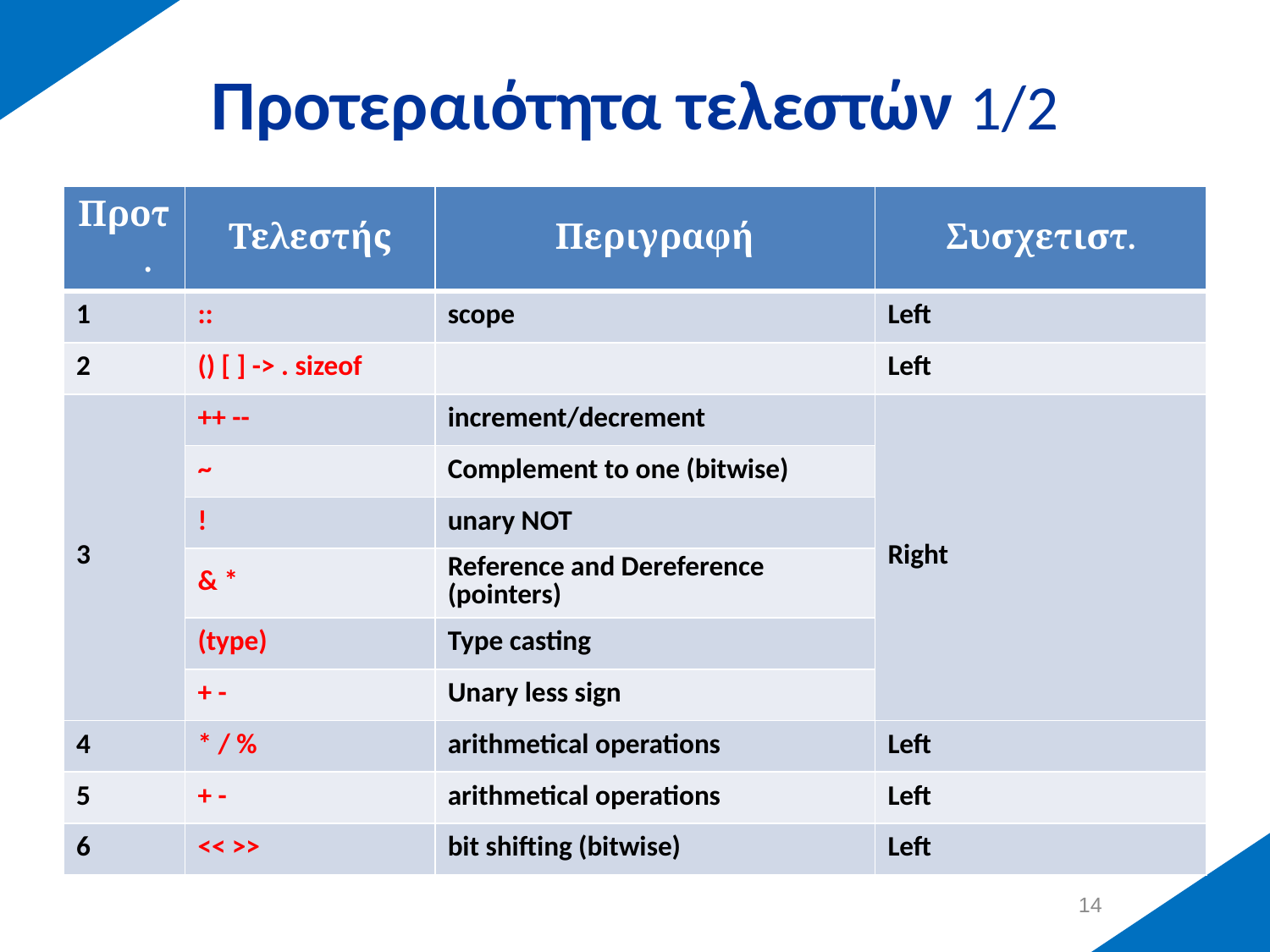

# Προτεραιότητα τελεστών 1/2
| Προτ. | Τελεστής | Περιγραφή | Συσχετιστ. |
| --- | --- | --- | --- |
| 1 | :: | scope | Left |
| 2 | () [ ] -> . sizeof |  | Left |
| 3 | ++ -- | increment/decrement | Right |
|  | ~ | Complement to one (bitwise) |  |
|  | ! | unary NOT |  |
|  | & \* | Reference and Dereference (pointers) |  |
|  | (type) | Type casting |  |
|  | + - | Unary less sign |  |
| 4 | \* / % | arithmetical operations | Left |
| 5 | + - | arithmetical operations | Left |
| 6 | << >> | bit shifting (bitwise) | Left |
14